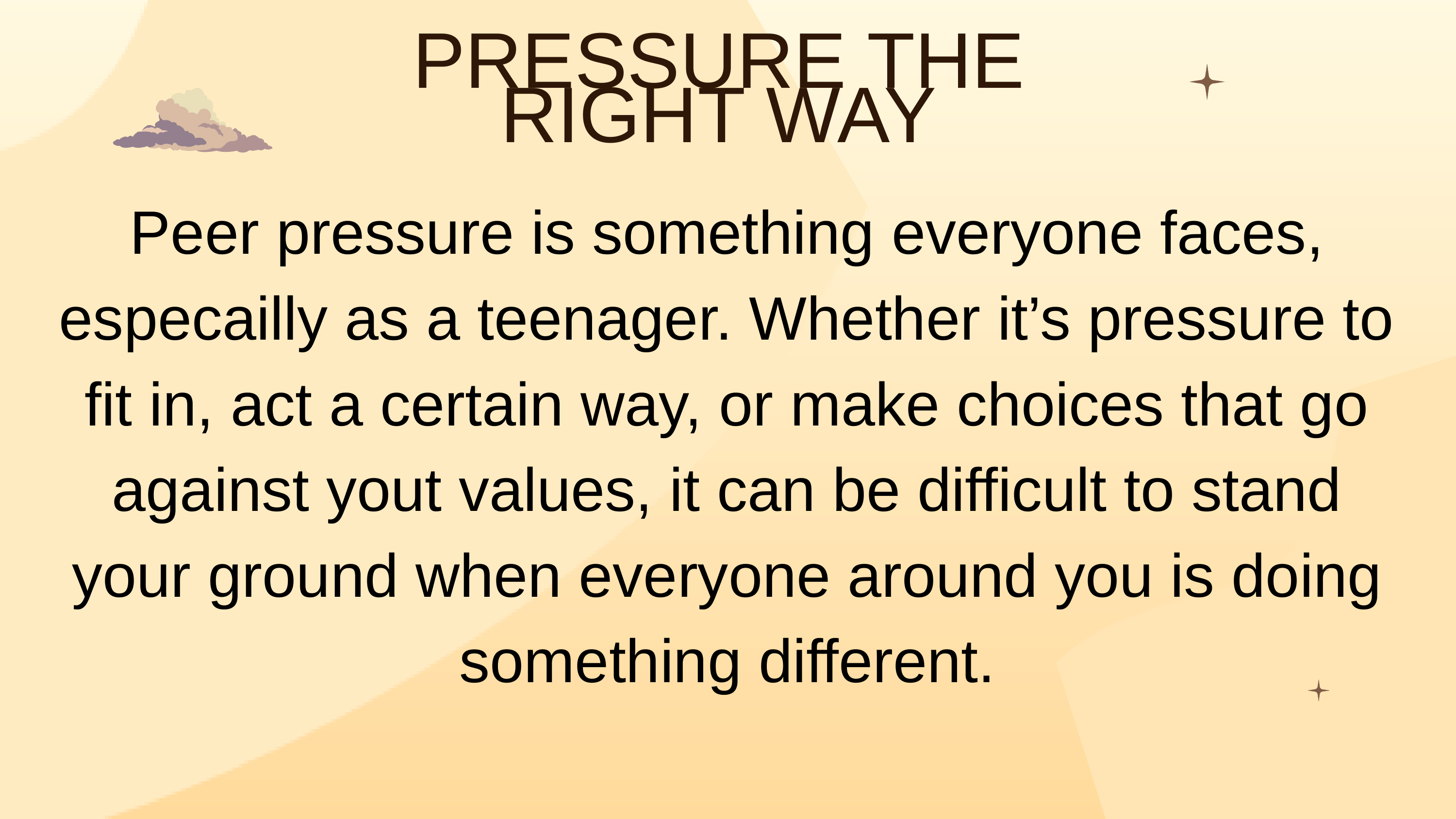

PRESSURE THE RIGHT WAY

Peer pressure is something everyone faces, especailly as a teenager. Whether it’s pressure to fit in, act a certain way, or make choices that go against yout values, it can be difficult to stand your ground when everyone around you is doing something different.